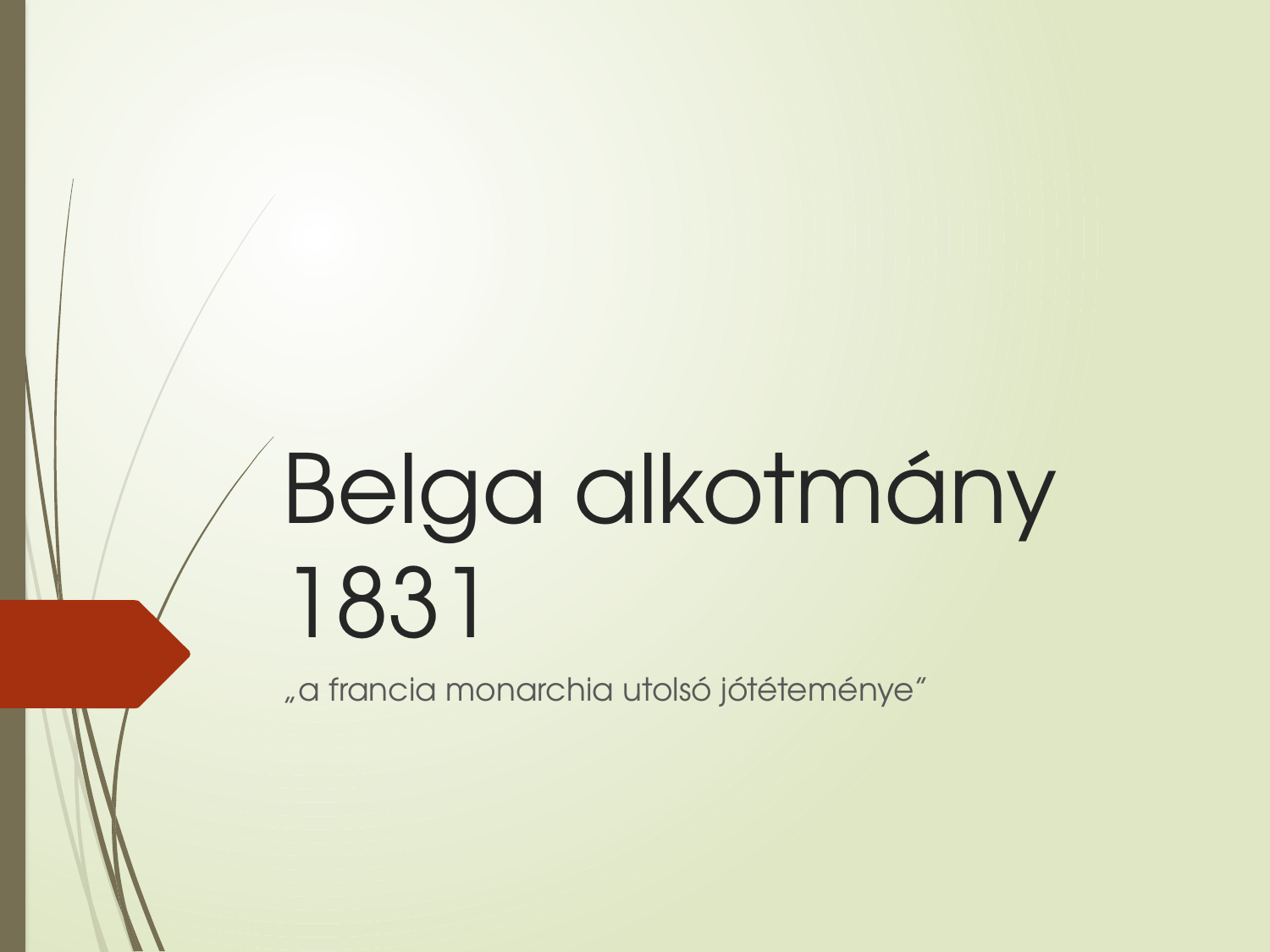

# Belga alkotmány 1831
„a francia monarchia utolsó jótéteménye”